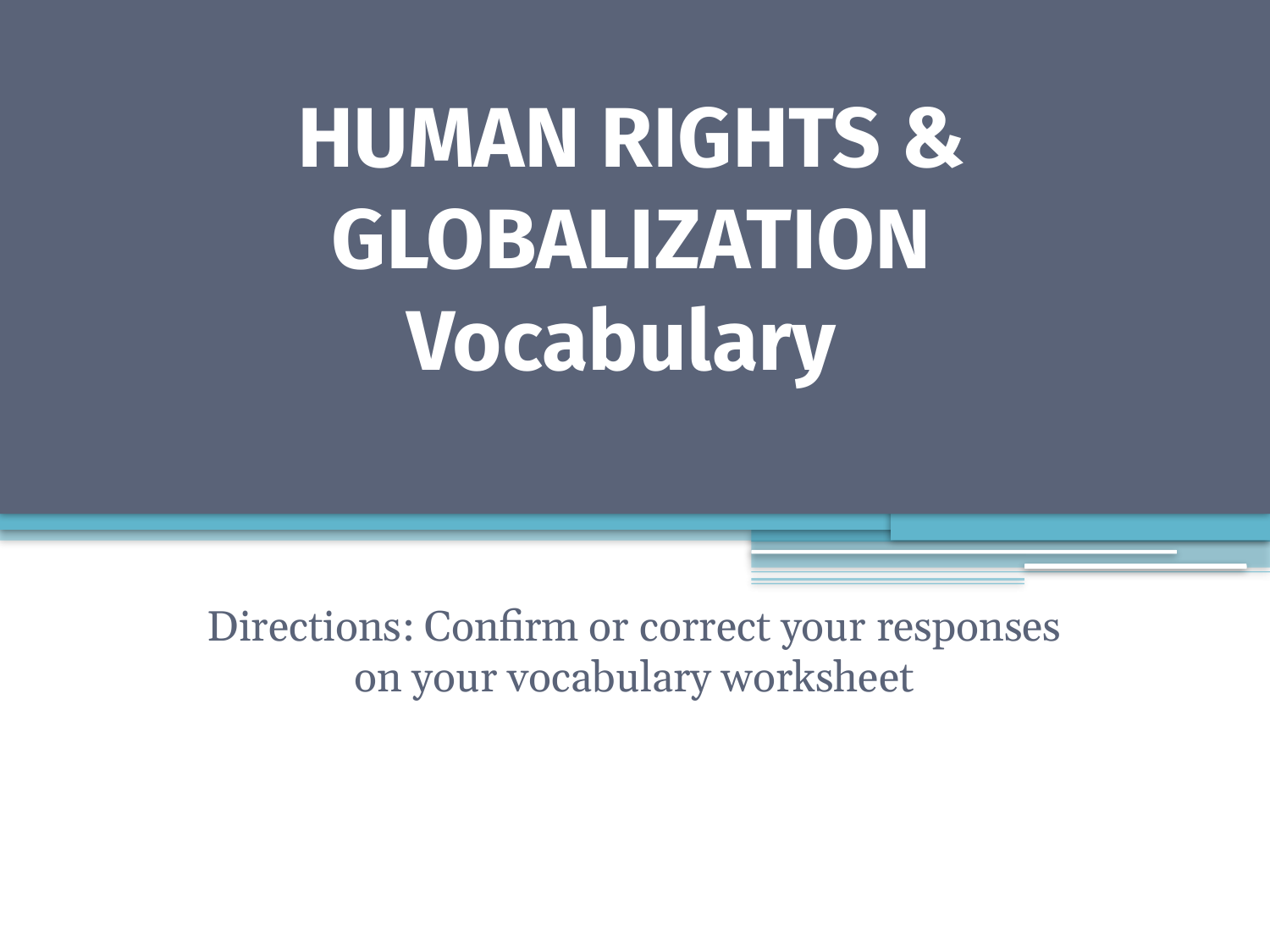

# HUMAN RIGHTS & GLOBALIZATION Vocabulary
Directions: Confirm or correct your responses on your vocabulary worksheet